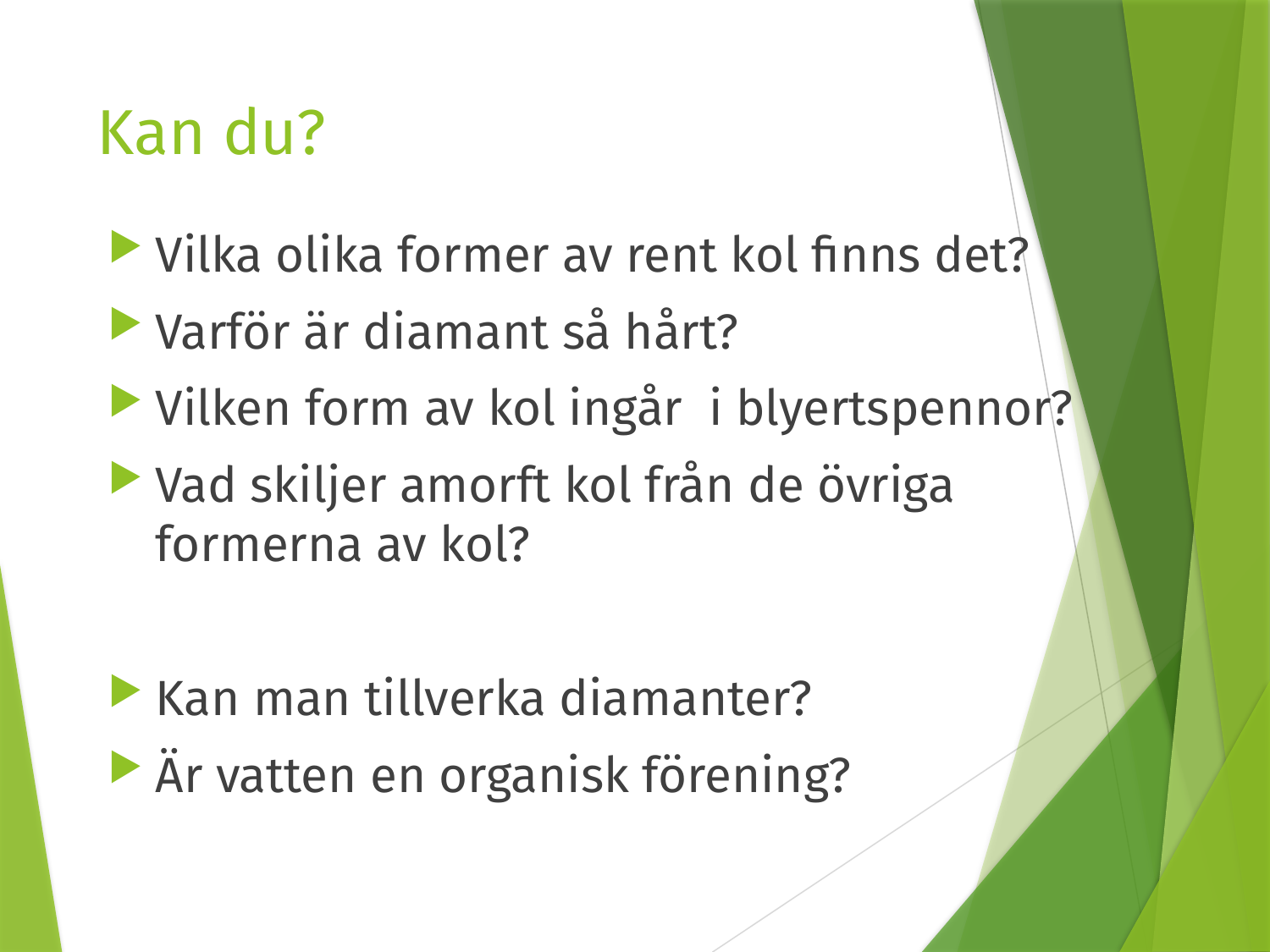

# Kan du?
Vilka olika former av rent kol finns det?
Varför är diamant så hårt?
Vilken form av kol ingår  i blyertspennor?
Vad skiljer amorft kol från de övriga formerna av kol?

Kan man tillverka diamanter?
Är vatten en organisk förening?